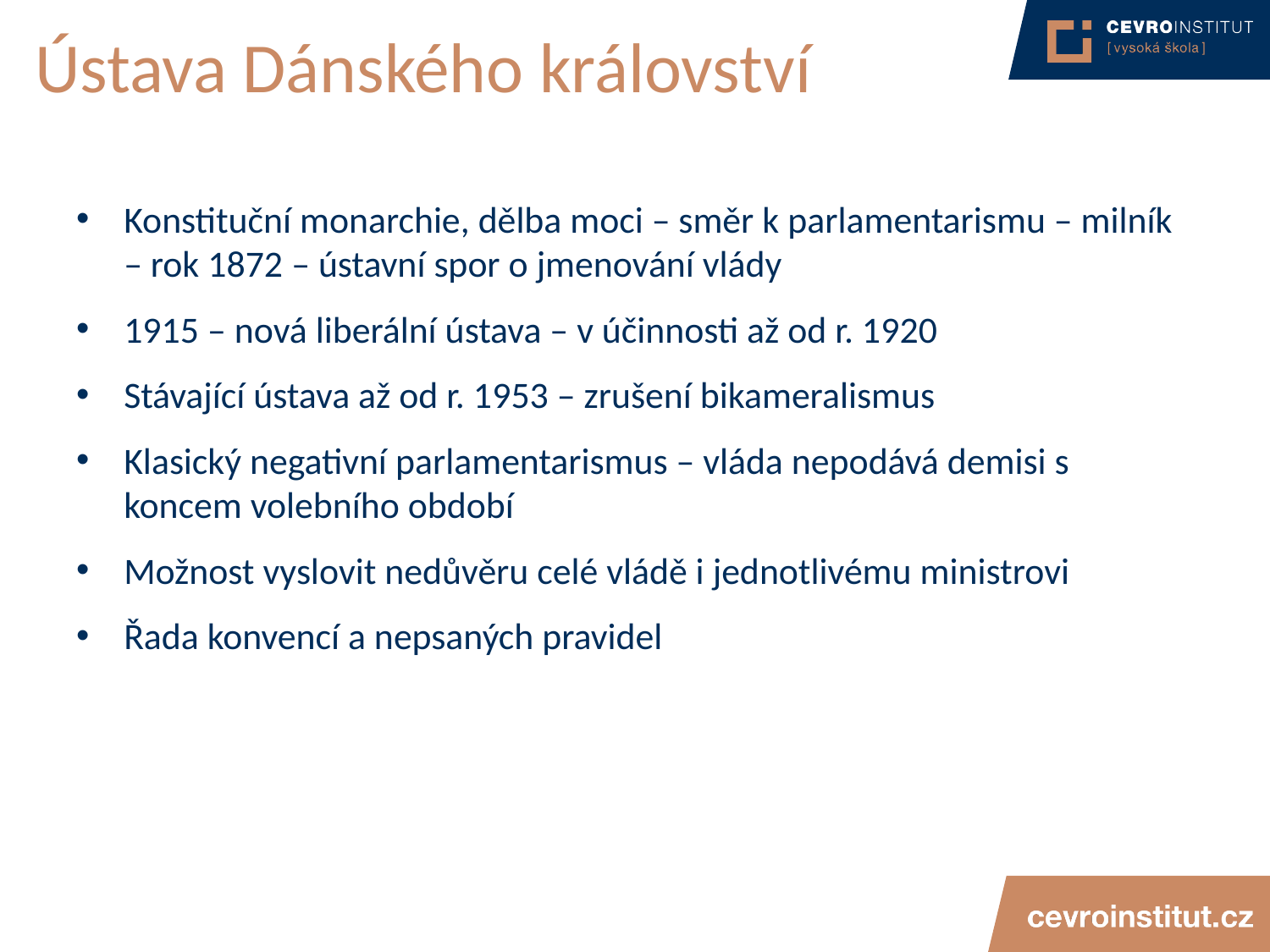

# Ústava Dánského království
Konstituční monarchie, dělba moci – směr k parlamentarismu – milník – rok 1872 – ústavní spor o jmenování vlády
1915 – nová liberální ústava – v účinnosti až od r. 1920
Stávající ústava až od r. 1953 – zrušení bikameralismus
Klasický negativní parlamentarismus – vláda nepodává demisi s koncem volebního období
Možnost vyslovit nedůvěru celé vládě i jednotlivému ministrovi
Řada konvencí a nepsaných pravidel